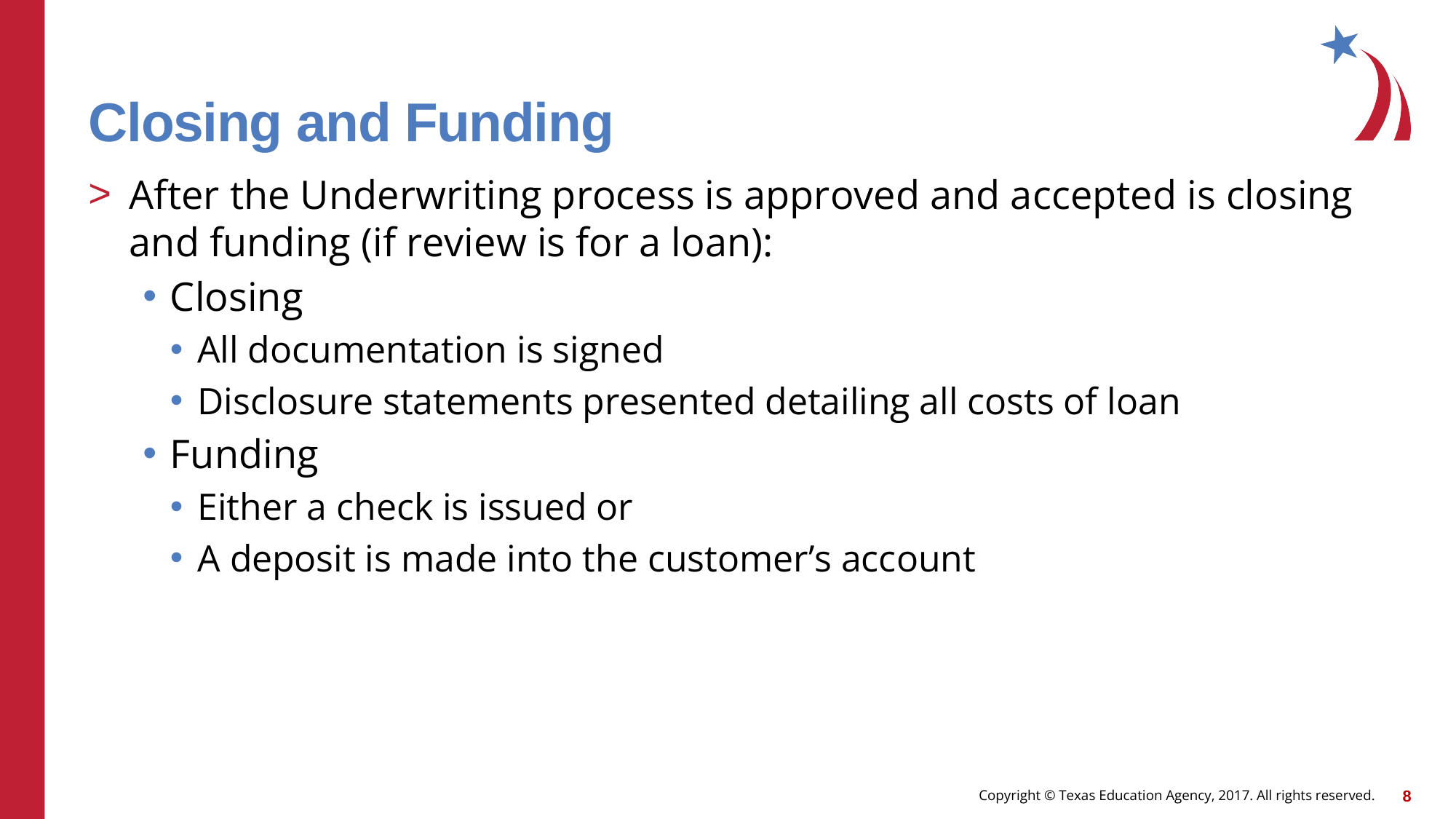

# Closing and Funding
After the Underwriting process is approved and accepted is closing and funding (if review is for a loan):
Closing
All documentation is signed
Disclosure statements presented detailing all costs of loan
Funding
Either a check is issued or
A deposit is made into the customer’s account